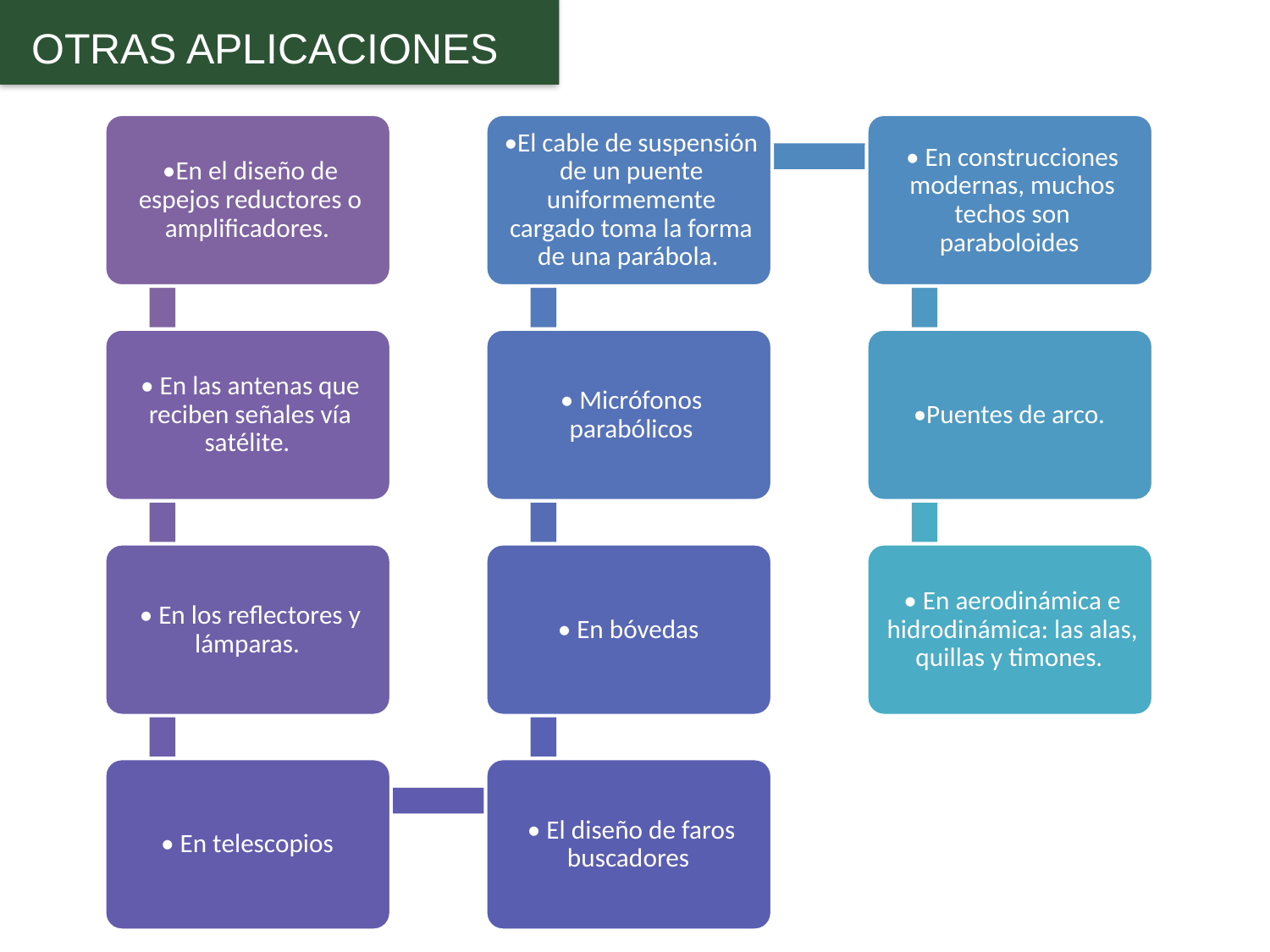

OTRAS APLICACIONES
•En el diseño de espejos reductores o amplificadores.
• En las antenas que reciben señales vía satélite.
• En los reflectores y lámparas.
• En telescopios
• El diseño de faros buscadores
• En bóvedas
• Micrófonos parabólicos
•El cable de suspensión de un puente uniformemente cargado toma la forma de una parábola.
• En construcciones modernas, muchos techos son paraboloides
•Puentes de arco.
• En aerodinámica e hidrodinámica: las alas, quillas y timones.